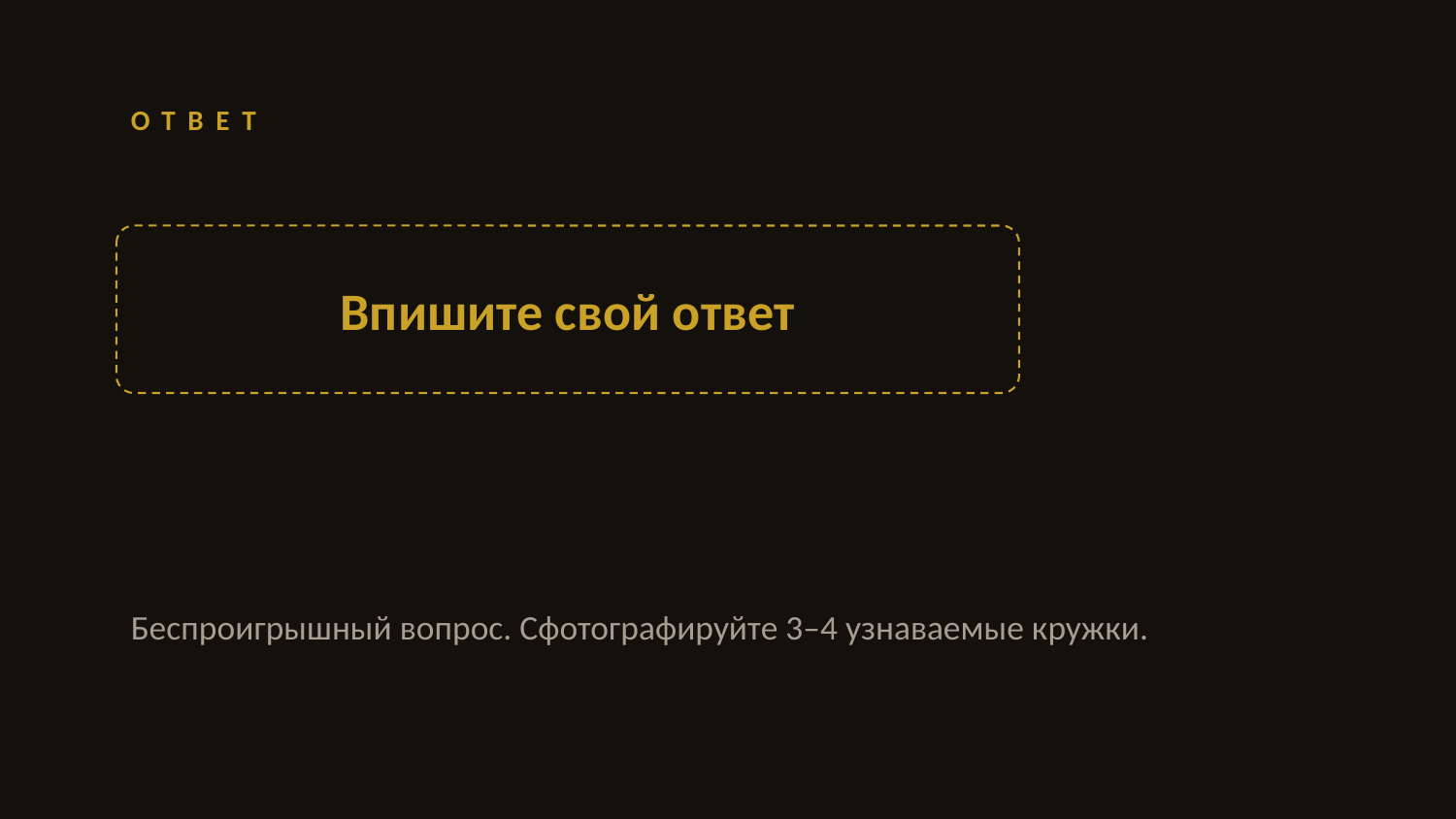

ОТВЕТ

Впишите свой ответ
Беспроигрышный вопрос. Сфотографируйте 3–4 узнаваемые кружки.